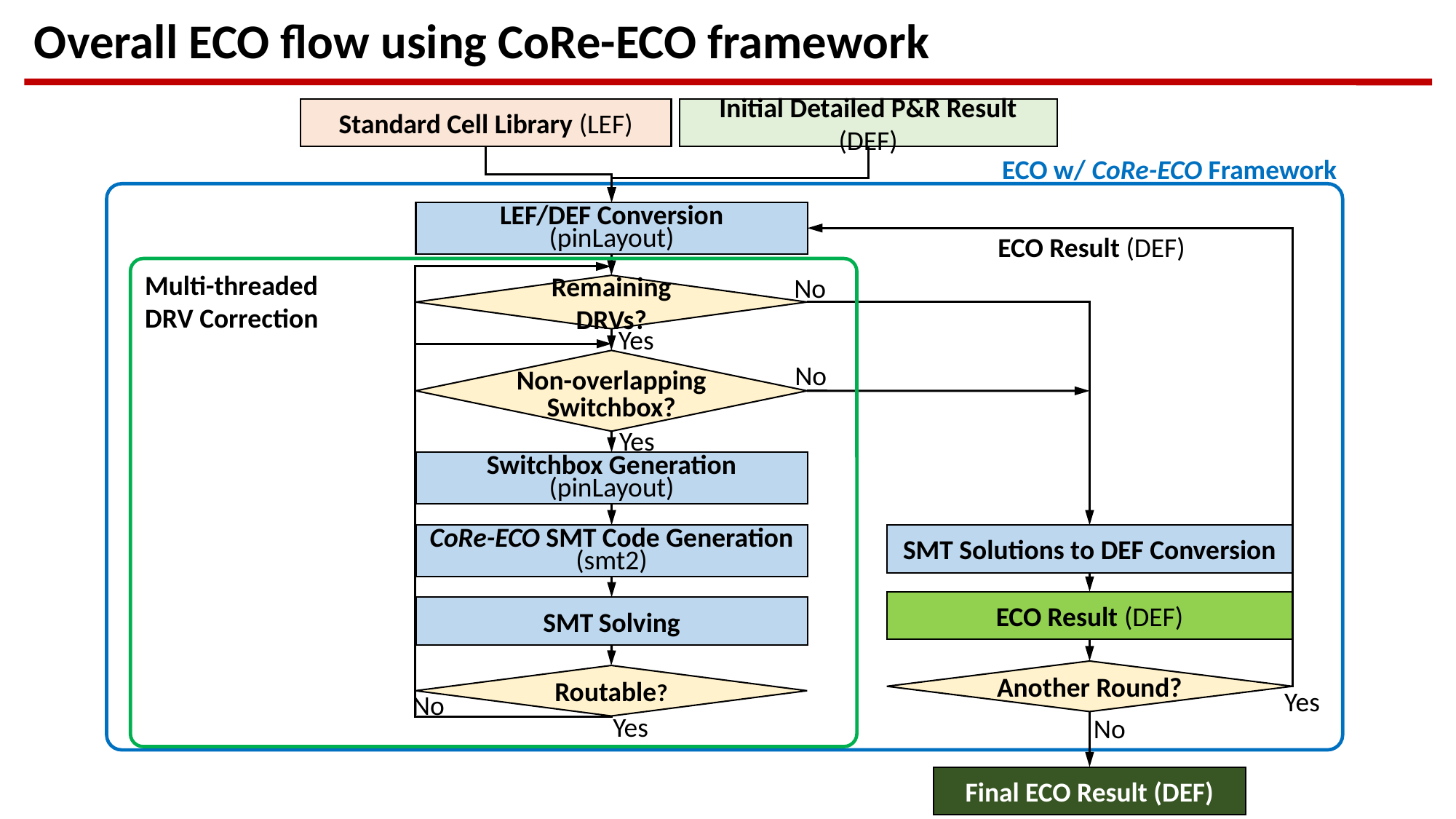

# Overall ECO flow using CoRe-ECO framework
Standard Cell Library (LEF)
Initial Detailed P&R Result (DEF)
ECO w/ CoRe-ECO Framework

LEF/DEF Conversion
(pinLayout)
ECO Result (DEF)
Multi-threaded
DRV Correction
No
Remaining DRVs?
Yes
Non-overlapping Switchbox?
No
Yes
Switchbox Generation
(pinLayout)
CoRe-ECO SMT Code Generation
(smt2)
SMT Solutions to DEF Conversion
ECO Result (DEF)
SMT Solving
Another Round?
Routable?
Yes
No
Yes
No
Final ECO Result (DEF)